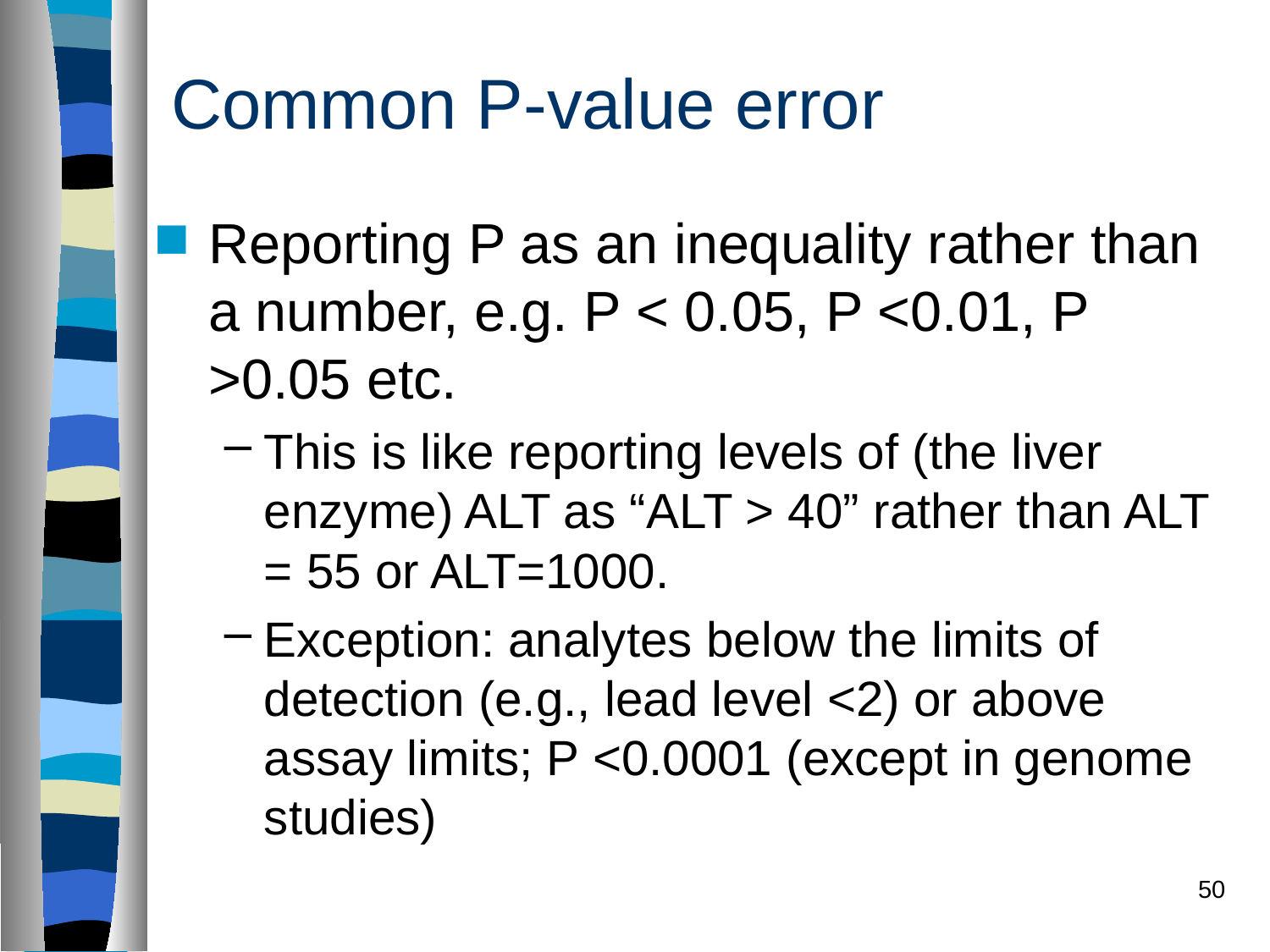

# Common P-value error
Reporting P as an inequality rather than a number, e.g. P < 0.05, P <0.01, P >0.05 etc.
This is like reporting levels of (the liver enzyme) ALT as “ALT > 40” rather than ALT = 55 or ALT=1000.
Exception: analytes below the limits of detection (e.g., lead level <2) or above assay limits; P <0.0001 (except in genome studies)
50